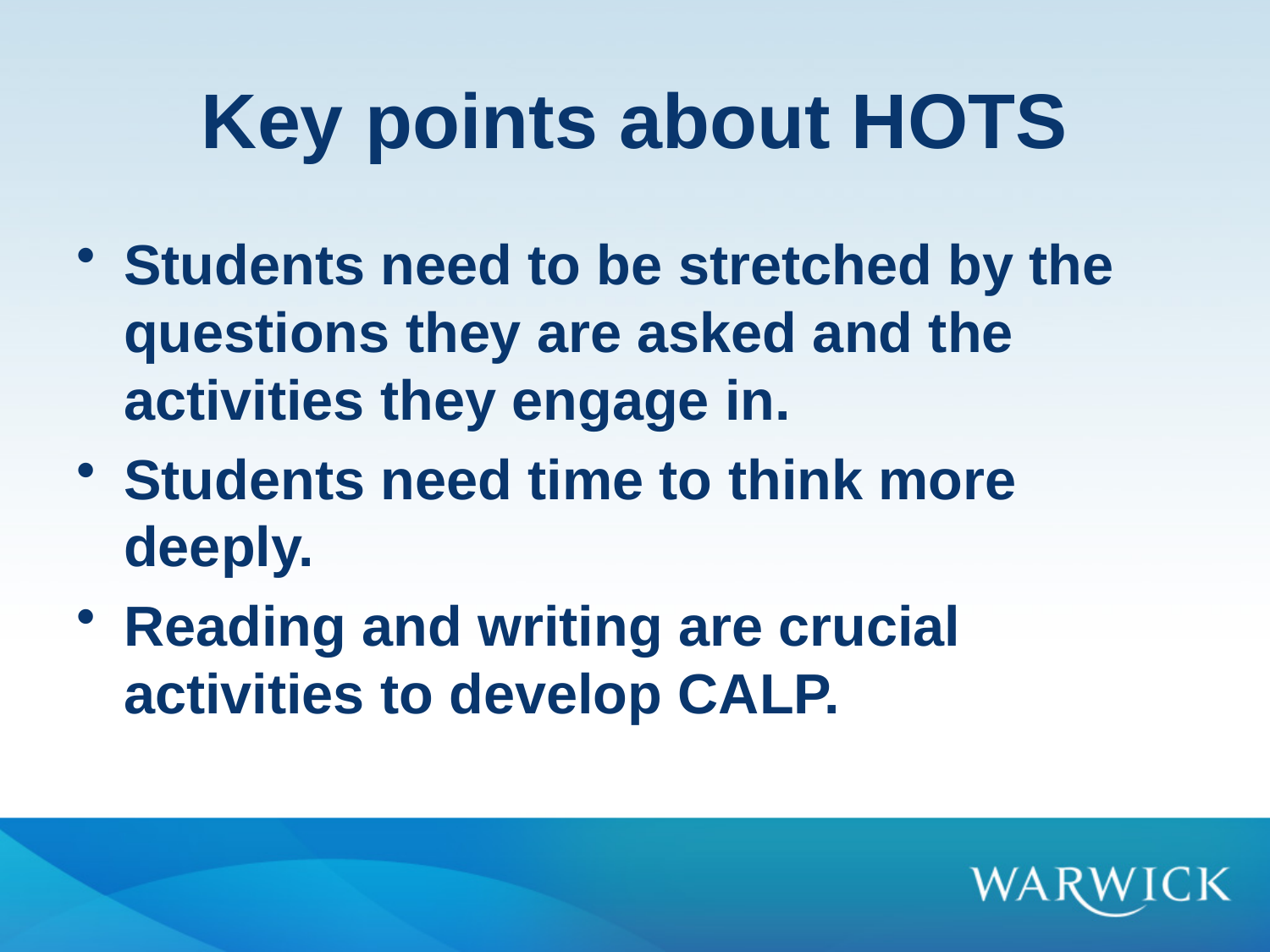

# Key points about HOTS
Students need to be stretched by the questions they are asked and the activities they engage in.
Students need time to think more deeply.
Reading and writing are crucial activities to develop CALP.